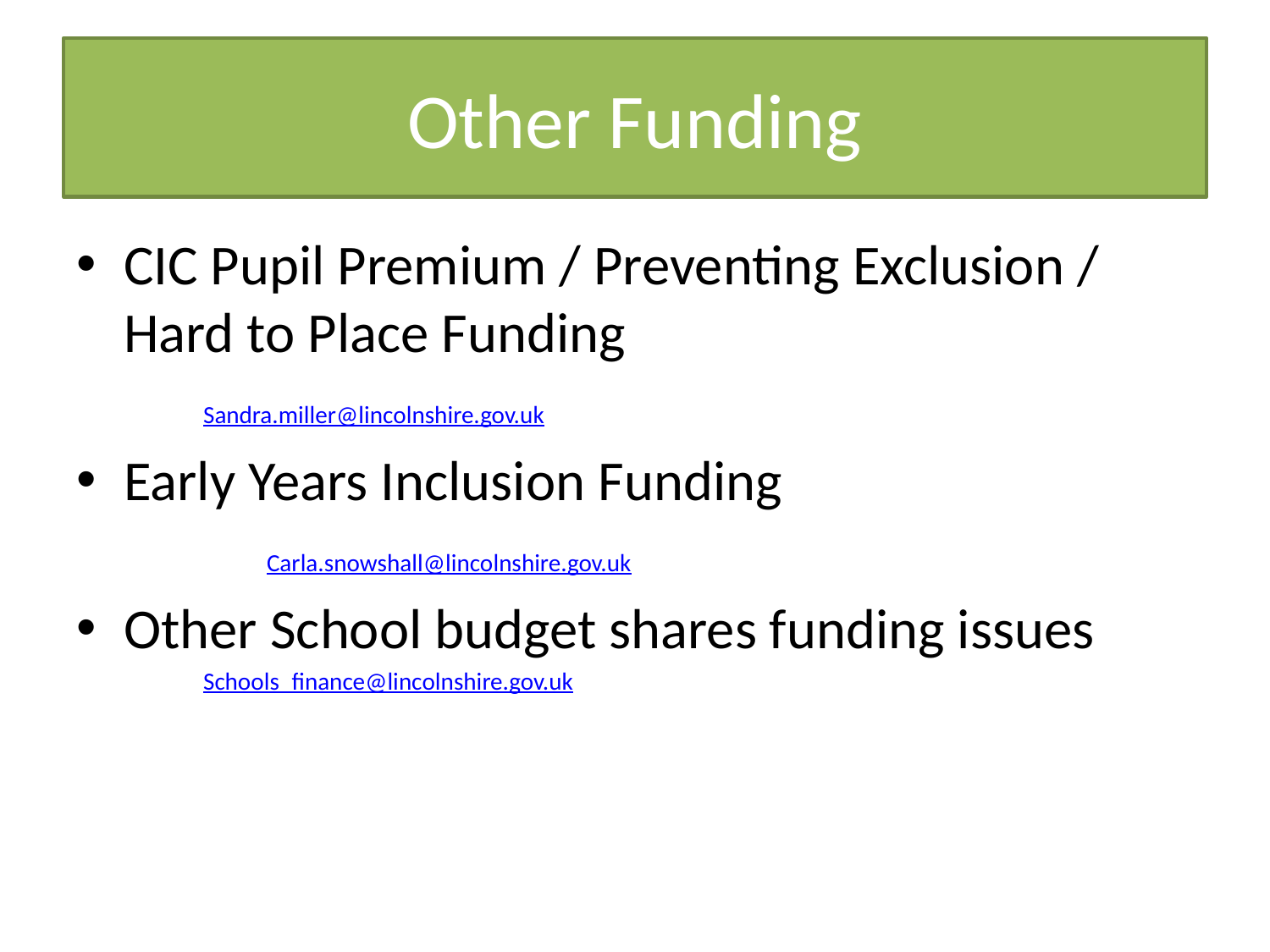

# Other Funding
CIC Pupil Premium / Preventing Exclusion / Hard to Place Funding
	Sandra.miller@lincolnshire.gov.uk
Early Years Inclusion Funding
	Carla.snowshall@lincolnshire.gov.uk
Other School budget shares funding issues
Schools_finance@lincolnshire.gov.uk